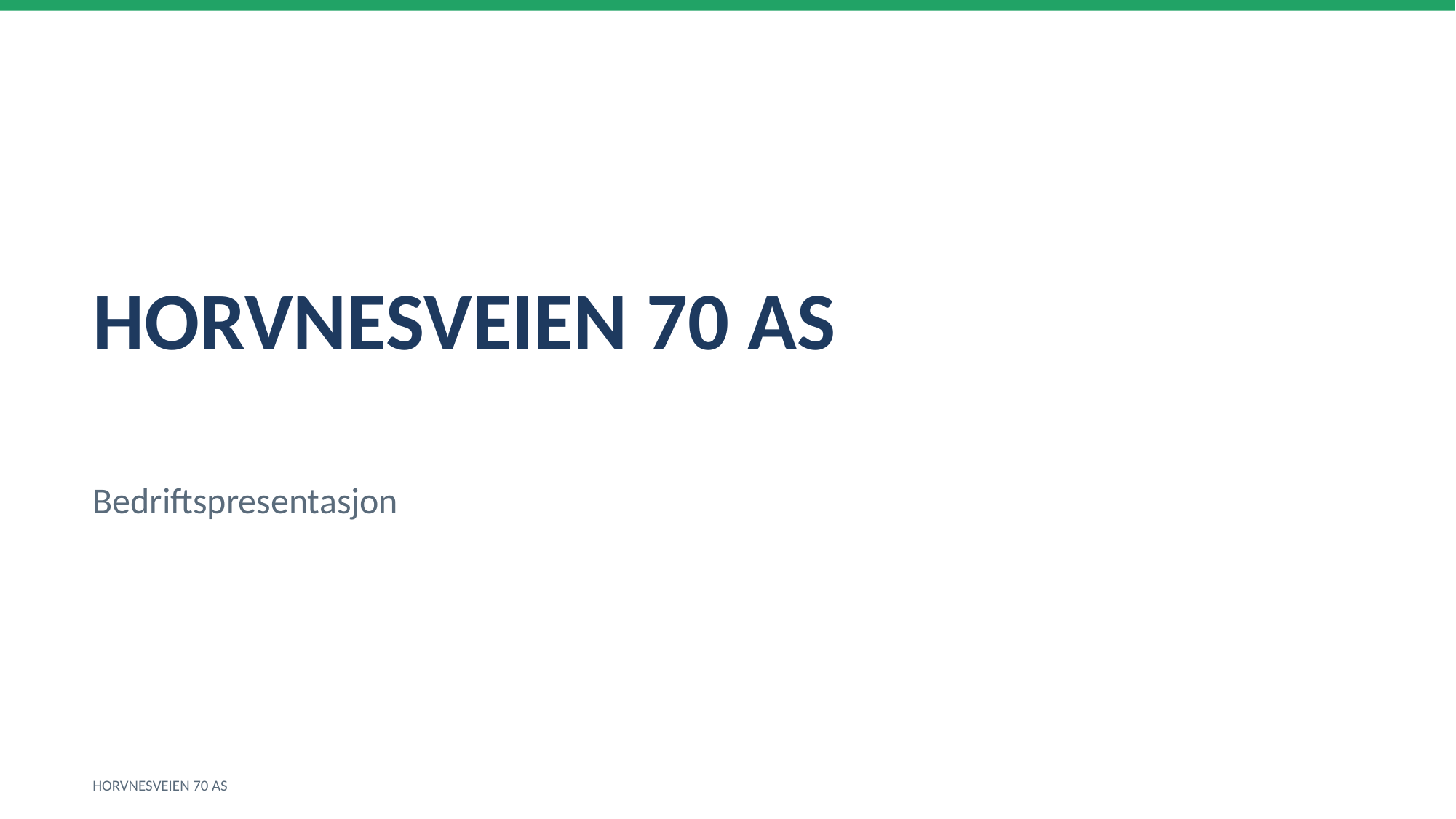

HORVNESVEIEN 70 AS
Bedriftspresentasjon
HORVNESVEIEN 70 AS